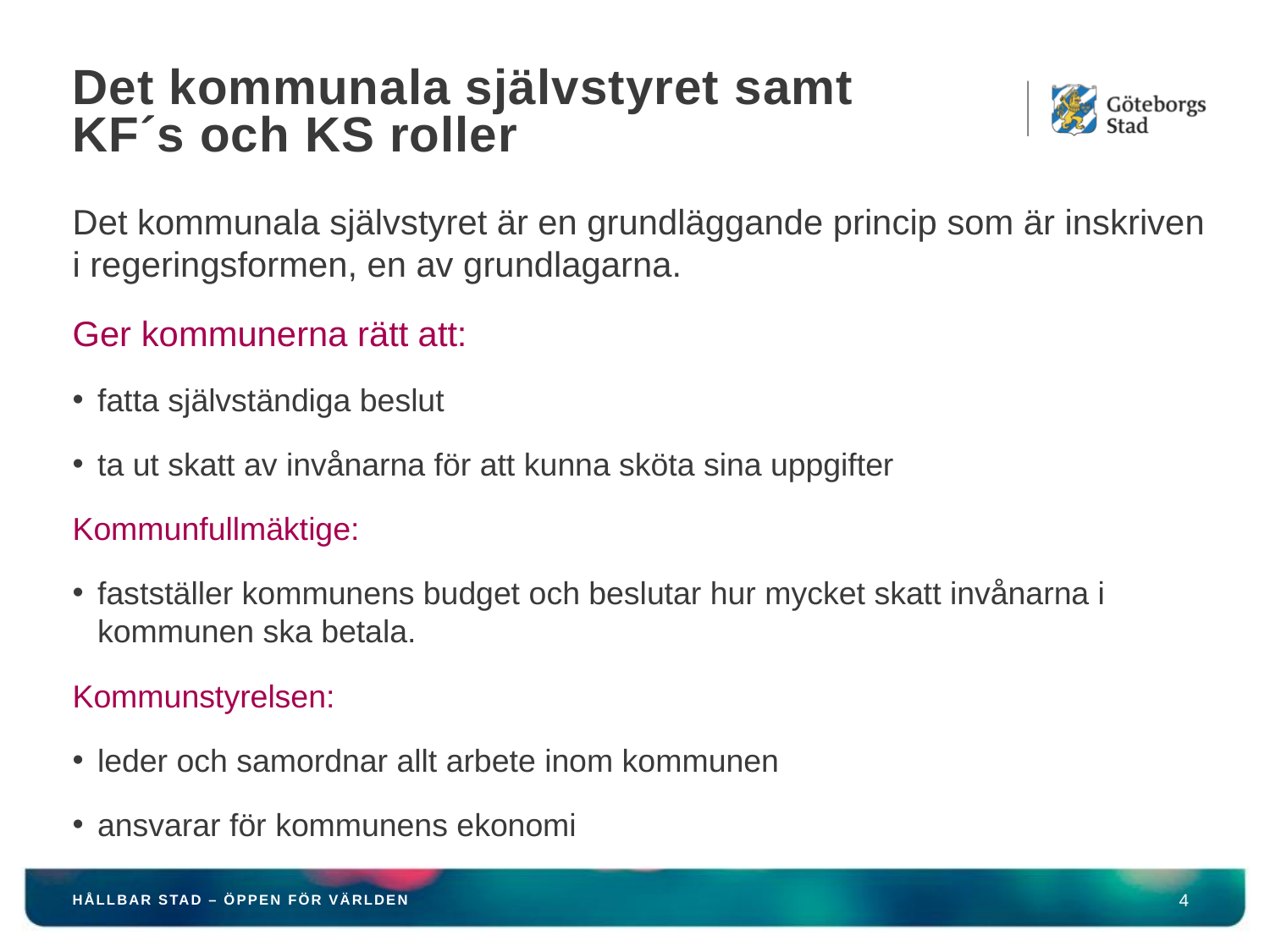

# Det kommunala självstyret samt KF´s och KS roller
Det kommunala självstyret är en grundläggande princip som är inskriven i regeringsformen, en av grundlagarna.
Ger kommunerna rätt att:
fatta självständiga beslut
ta ut skatt av invånarna för att kunna sköta sina uppgifter
Kommunfullmäktige:
fastställer kommunens budget och beslutar hur mycket skatt invånarna i kommunen ska betala.
Kommunstyrelsen:
leder och samordnar allt arbete inom kommunen
ansvarar för kommunens ekonomi

HÅLLBAR STAD – ÖPPEN FÖR VÄRLDEN
4